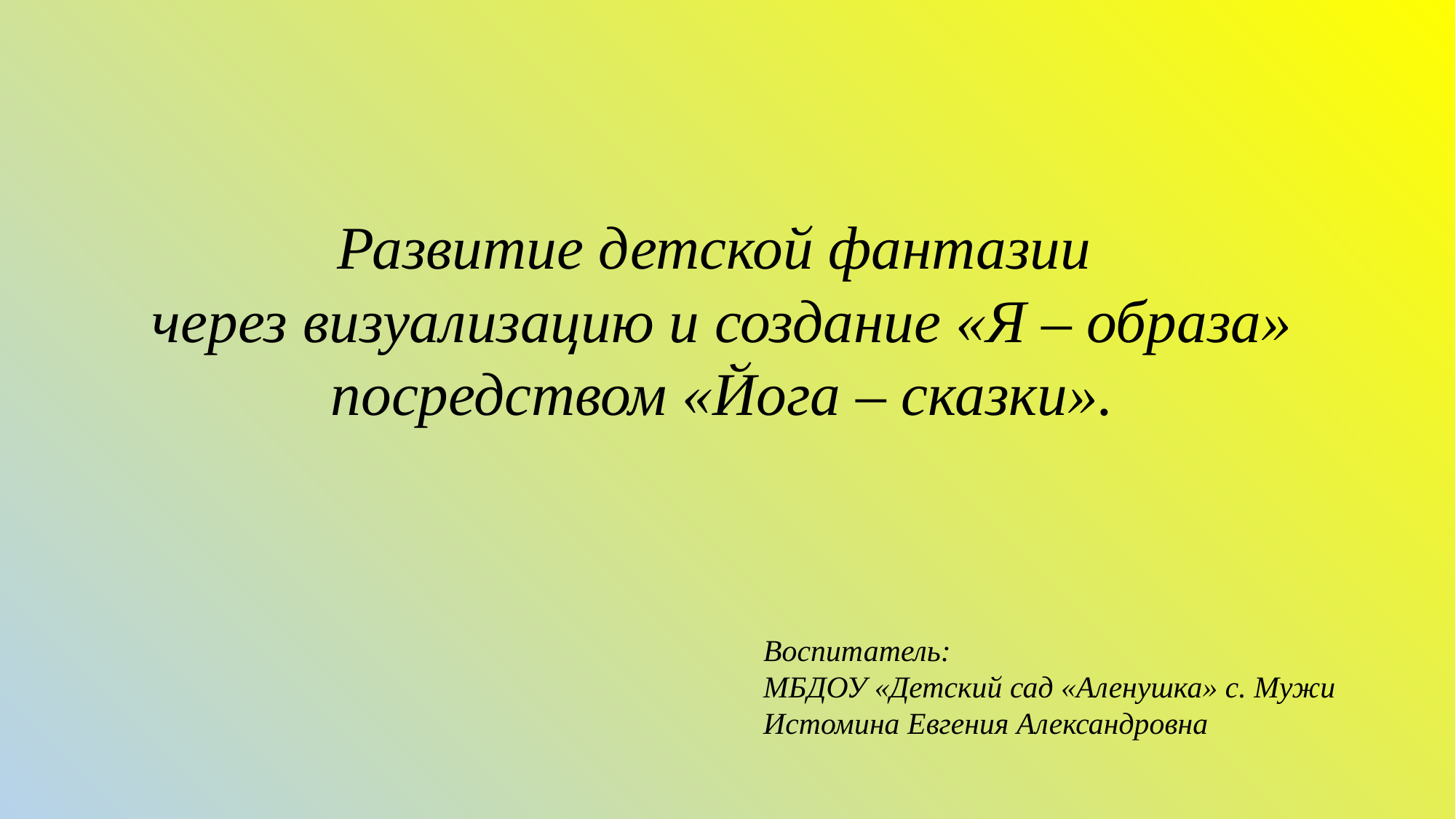

Развитие детской фантазии
через визуализацию и создание «Я – образа»
посредством «Йога – сказки».

Воспитатель:
МБДОУ «Детский сад «Аленушка» с. Мужи
Истомина Евгения Александровна